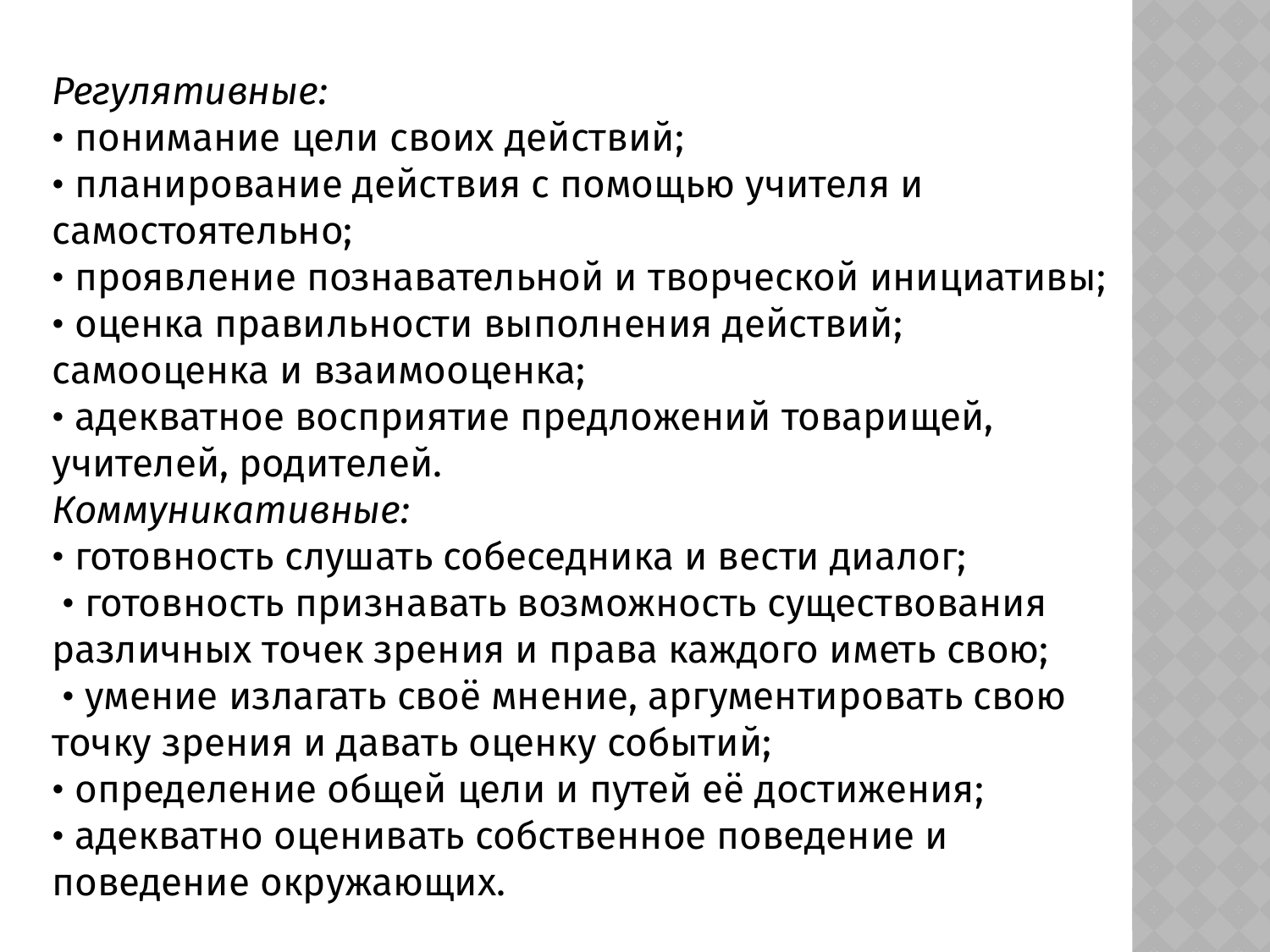

Регулятивные:
• понимание цели своих действий;
• планирование действия с помощью учителя и самостоятельно;
• проявление познавательной и творческой инициативы; • оценка правильности выполнения действий; самооценка и взаимооценка;
• адекватное восприятие предложений товарищей, учителей, родителей.
Коммуникативные:
• готовность слушать собеседника и вести диалог;
 • готовность признавать возможность существования различных точек зрения и права каждого иметь свою;
 • умение излагать своё мнение, аргументировать свою точку зрения и давать оценку событий;
• определение общей цели и путей её достижения;
• адекватно оценивать собственное поведение и поведение окружающих.